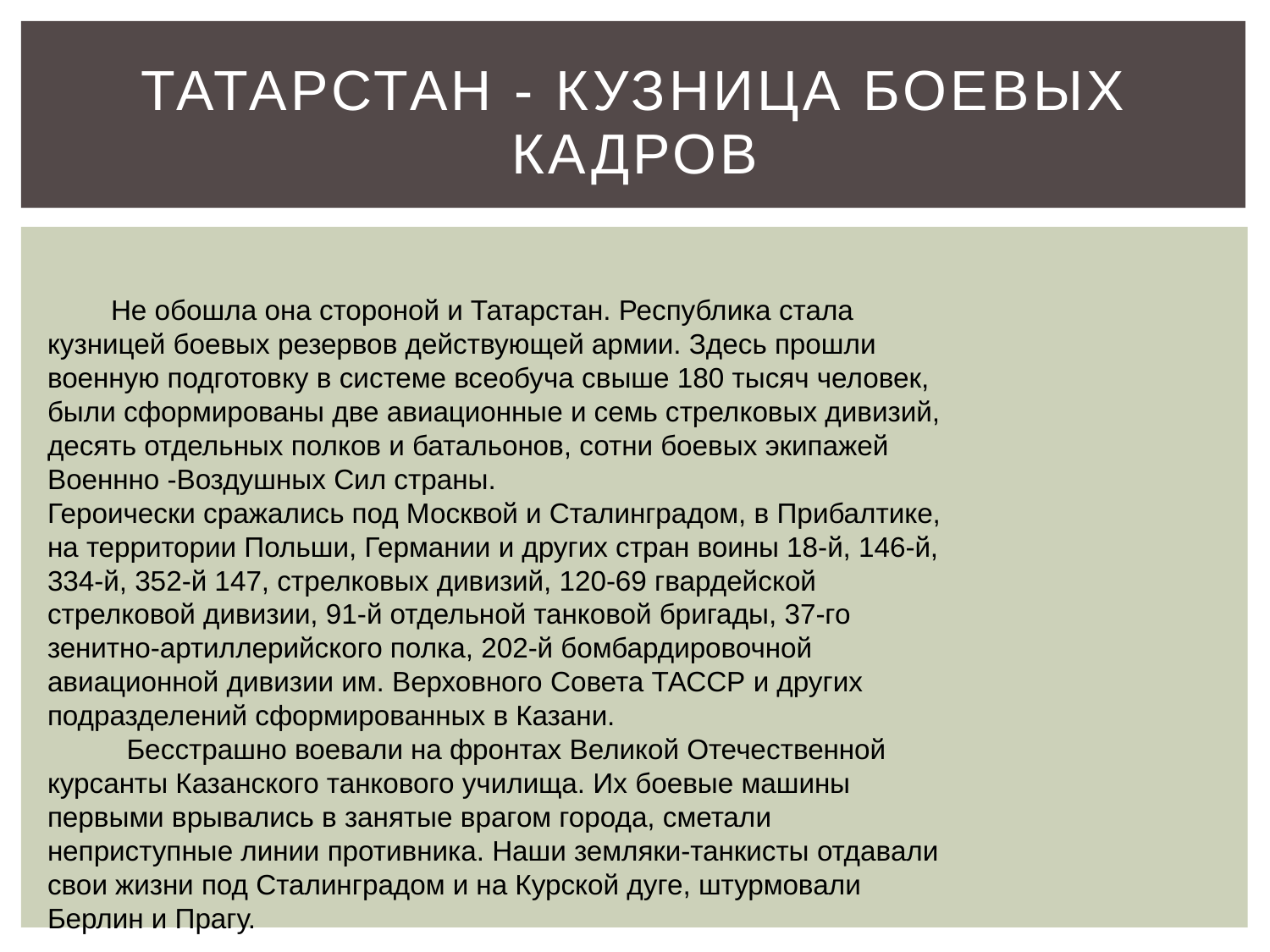

# Татарстан - кузница боевых кадров
Не обошла она стороной и Татарстан. Республика стала кузницей боевых резервов действующей армии. Здесь прошли военную подготовку в системе всеобуча свыше 180 тысяч человек, были сформированы две авиационные и семь стрелковых дивизий, десять отдельных полков и батальонов, сотни боевых экипажей Военнно -Воздушных Сил страны.
Героически сражались под Москвой и Сталинградом, в Прибалтике, на территории Польши, Германии и других стран воины 18-й, 146-й, 334-й, 352-й 147, стрелковых дивизий, 120-69 гвардейской стрелковой дивизии, 91-й отдельной танковой бригады, 37-го зенитно-артиллерийского полка, 202-й бомбардировочной авиационной дивизии им. Верховного Совета ТАССР и других подразделений сформированных в Казани.
  Бесстрашно воевали на фронтах Великой Отечественной курсанты Казанского танкового училища. Их боевые машины первыми врывались в занятые врагом города, сметали неприступные линии противника. Наши земляки-танкисты отдавали свои жизни под Сталинградом и на Курской дуге, штурмовали Берлин и Прагу.